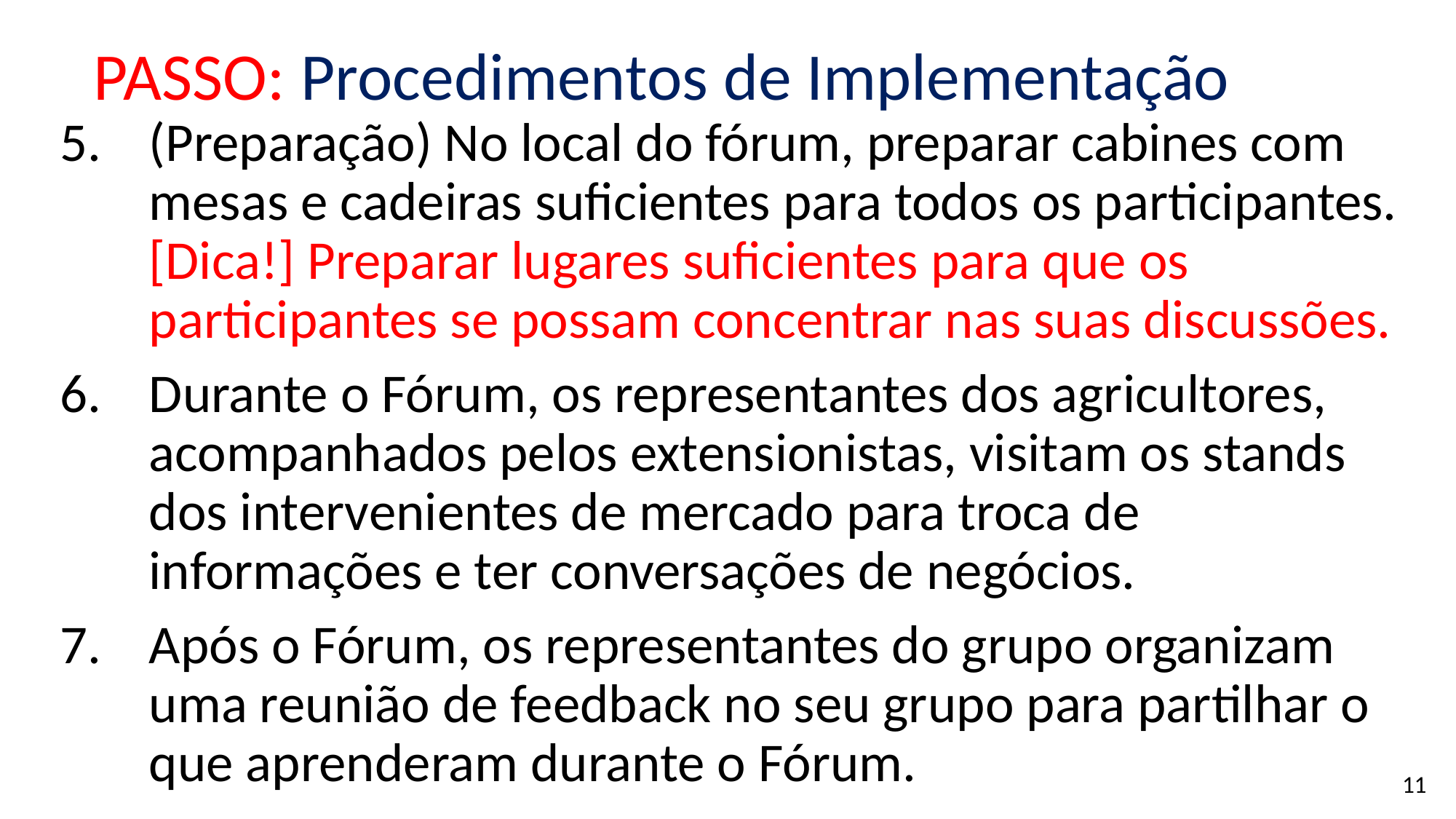

# PASSO: Procedimentos de Implementação
(Preparação) No local do fórum, preparar cabines com mesas e cadeiras suficientes para todos os participantes. [Dica!] Preparar lugares suficientes para que os participantes se possam concentrar nas suas discussões.
Durante o Fórum, os representantes dos agricultores, acompanhados pelos extensionistas, visitam os stands dos intervenientes de mercado para troca de informações e ter conversações de negócios.
Após o Fórum, os representantes do grupo organizam uma reunião de feedback no seu grupo para partilhar o que aprenderam durante o Fórum.

11